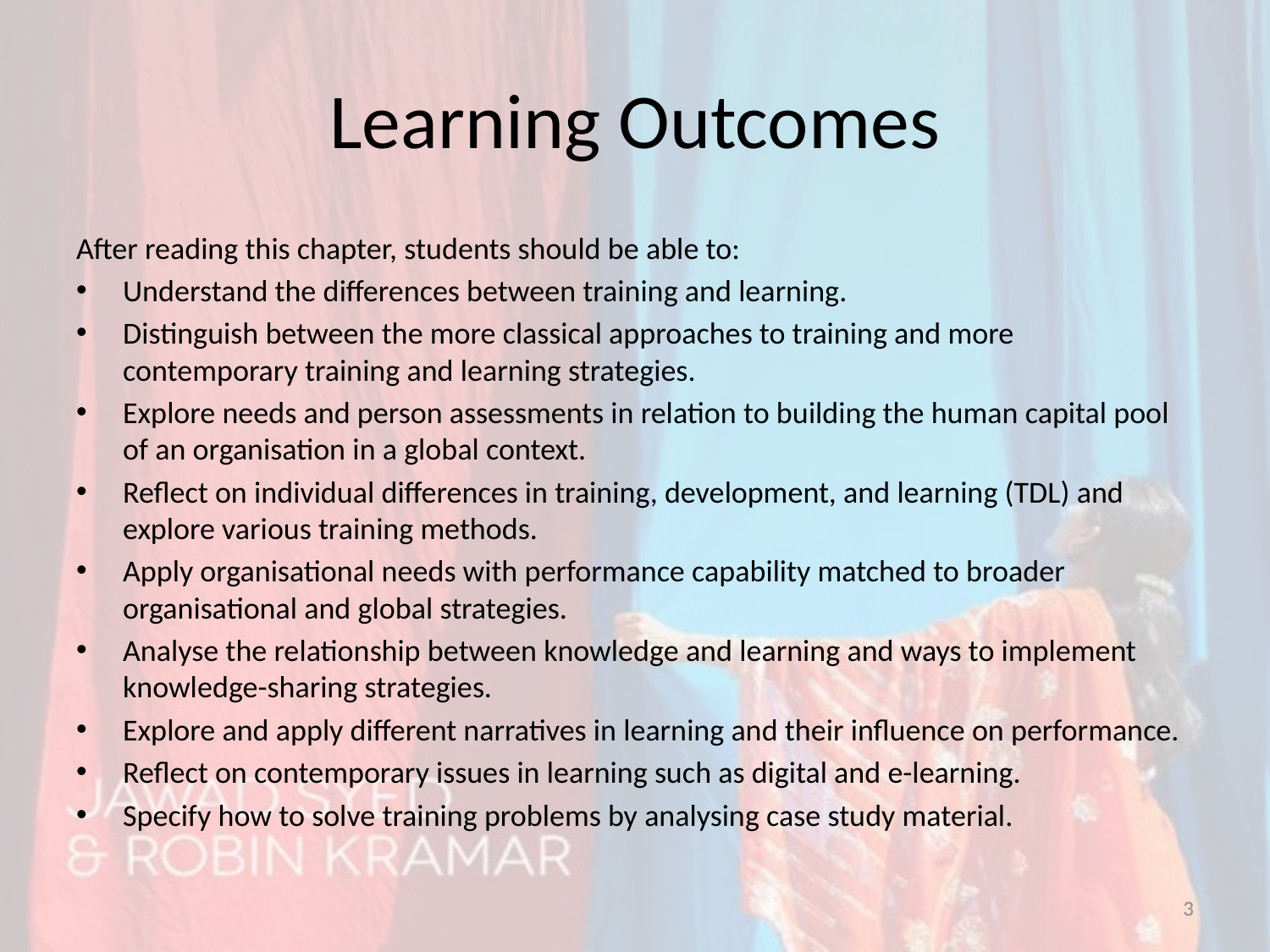

# Learning Outcomes
After reading this chapter, students should be able to:
Understand the differences between training and learning.
Distinguish between the more classical approaches to training and more contemporary training and learning strategies.
Explore needs and person assessments in relation to building the human capital pool of an organisation in a global context.
Reflect on individual differences in training, development, and learning (TDL) and explore various training methods.
Apply organisational needs with performance capability matched to broader organisational and global strategies.
Analyse the relationship between knowledge and learning and ways to implement knowledge-sharing strategies.
Explore and apply different narratives in learning and their influence on performance.
Reflect on contemporary issues in learning such as digital and e-learning.
Specify how to solve training problems by analysing case study material.
3